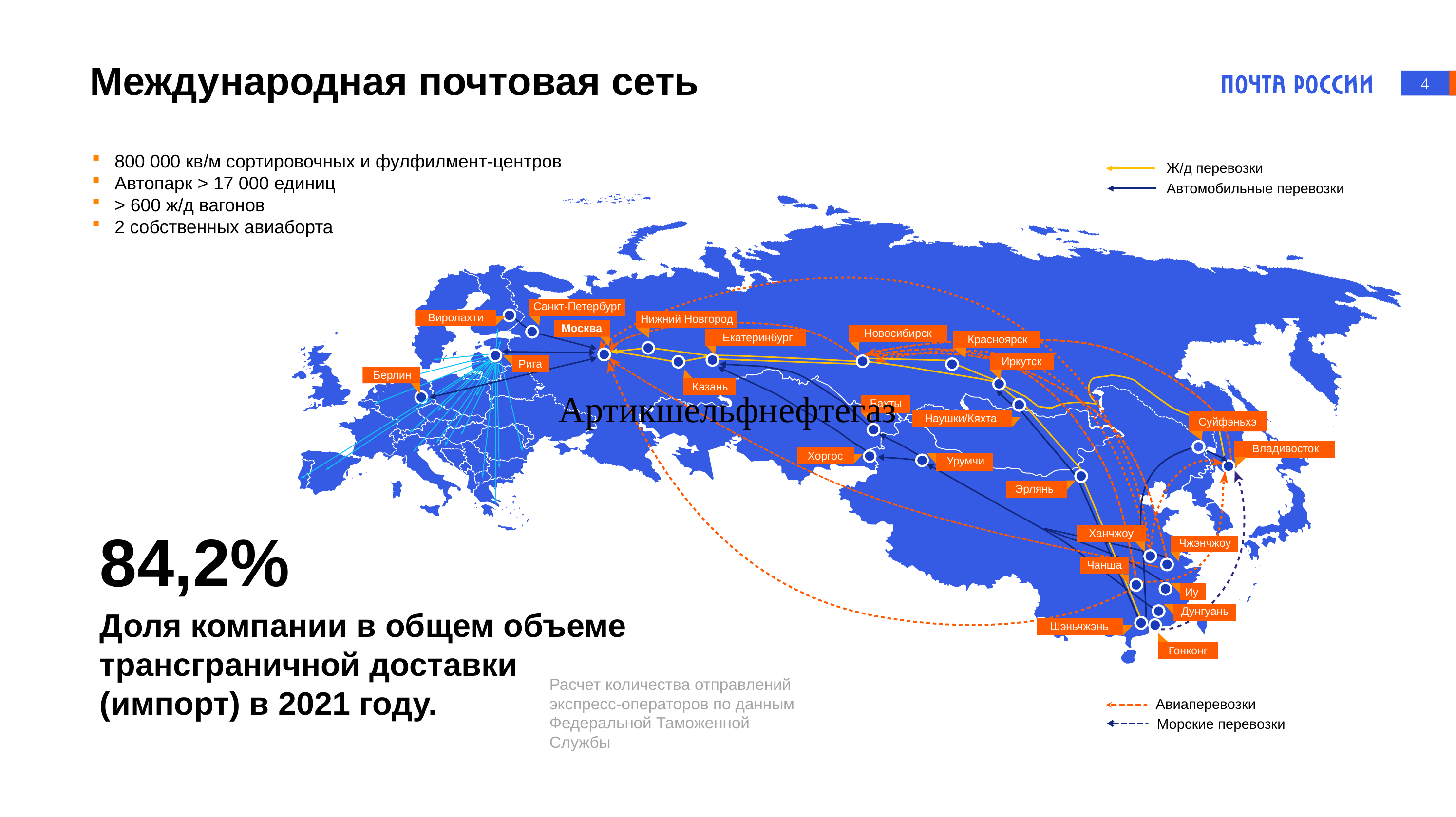

Международная почтовая сеть
4
800 000 кв/м сортировочных и фулфилмент-центров
Автопарк > 17 000 единиц
> 600 ж/д вагонов
2 собственных авиаборта
Ж/д перевозки

Автомобильные перевозки

Санкт-Петербург

Виролахти

Нижний Новгород

Москва

Новосибирск

Екатеринбург

Красноярск

Иркутск

Рига

Берлин

Казань

Артикшельфнефтегаз

Бахты

Наушки/Кяхта

Суйфэньхэ

Владивосток

Хоргос

Урумчи

Эрлянь

84,2%
Ханчжоу

Чжэнчжоу

Чанша

Иу

Дунгуань
Доля компании в общем объеме трансграничной доставки (импорт) в 2021 году.

Шэньчжэнь

Гонконг
Расчет количества отправлений экспресс-операторов по данным Федеральной Таможенной Службы
Авиаперевозки

Морские перевозки